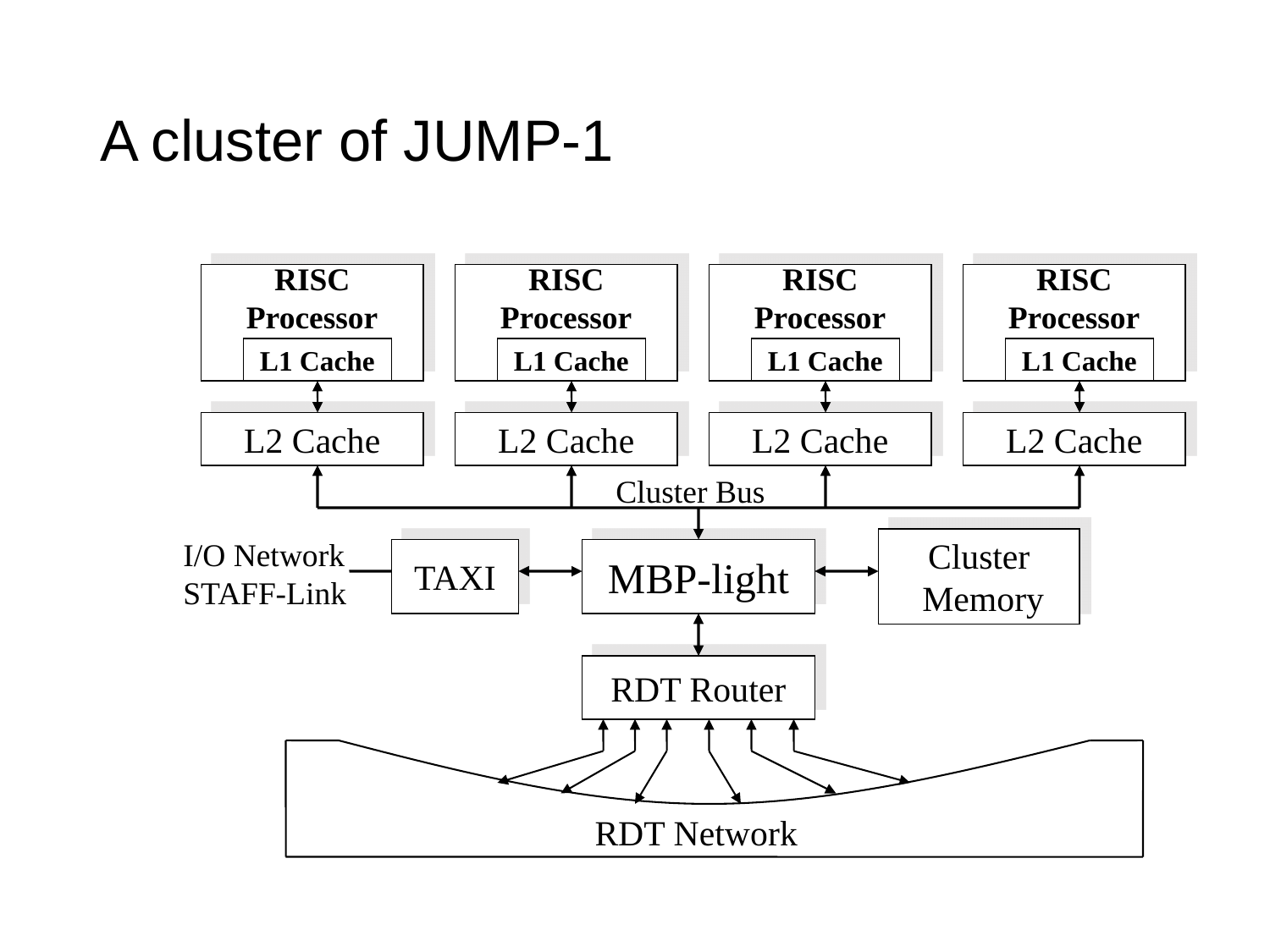

# A cluster of JUMP-1
RISC
Processor

L1 Cache

L2 Cache
RISC
Processor

L1 Cache

L2 Cache
RISC
Processor

L1 Cache

L2 Cache
RISC
Processor

L1 Cache

L2 Cache

Cluster Bus

I/O Network
STAFF-Link
Cluster
 Memory
TAXI
MBP-light

RDT Router

RDT Network